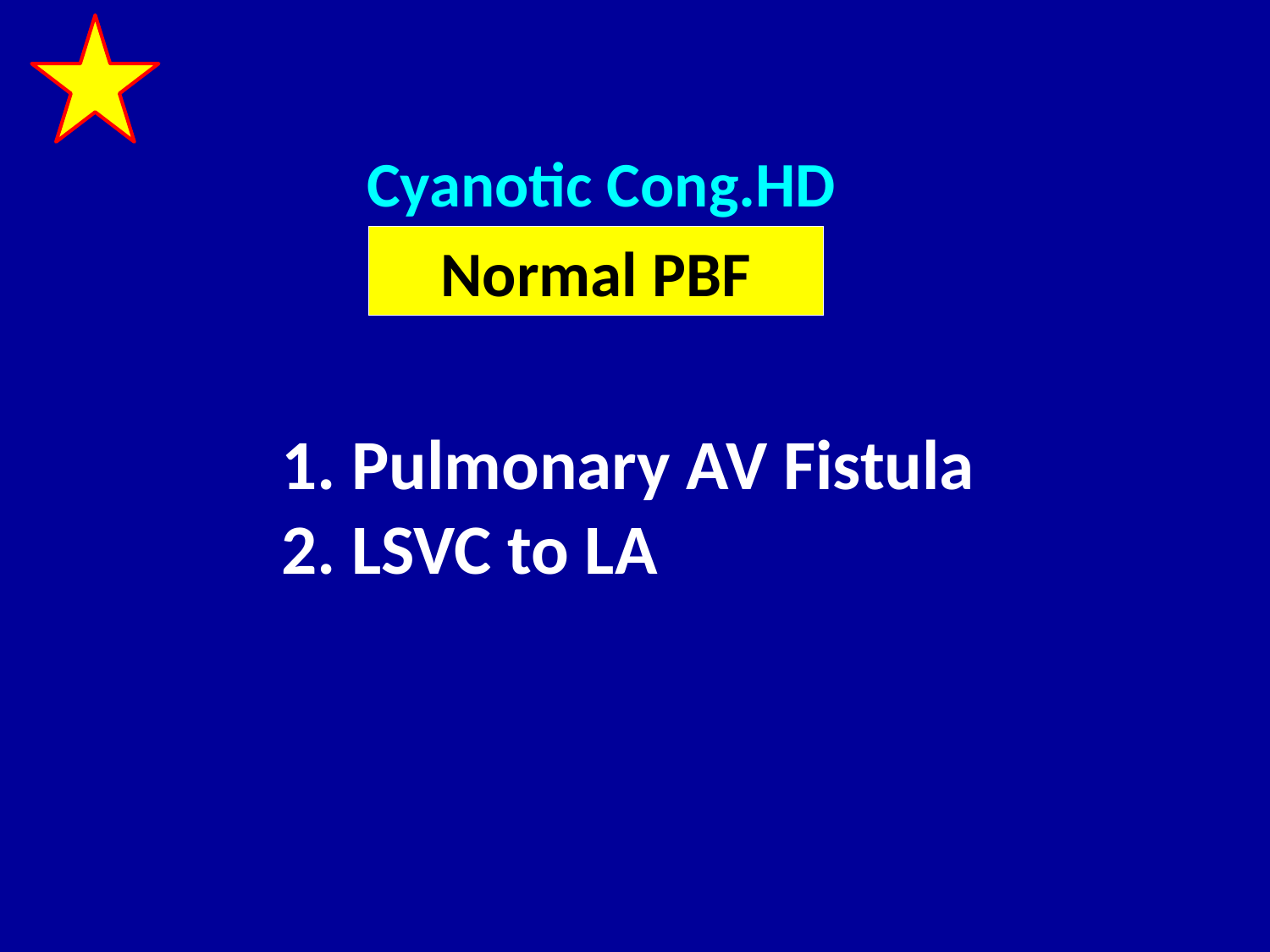

Cyanotic Cong.HD
Normal PBF
1. Pulmonary AV Fistula
2. LSVC to LA